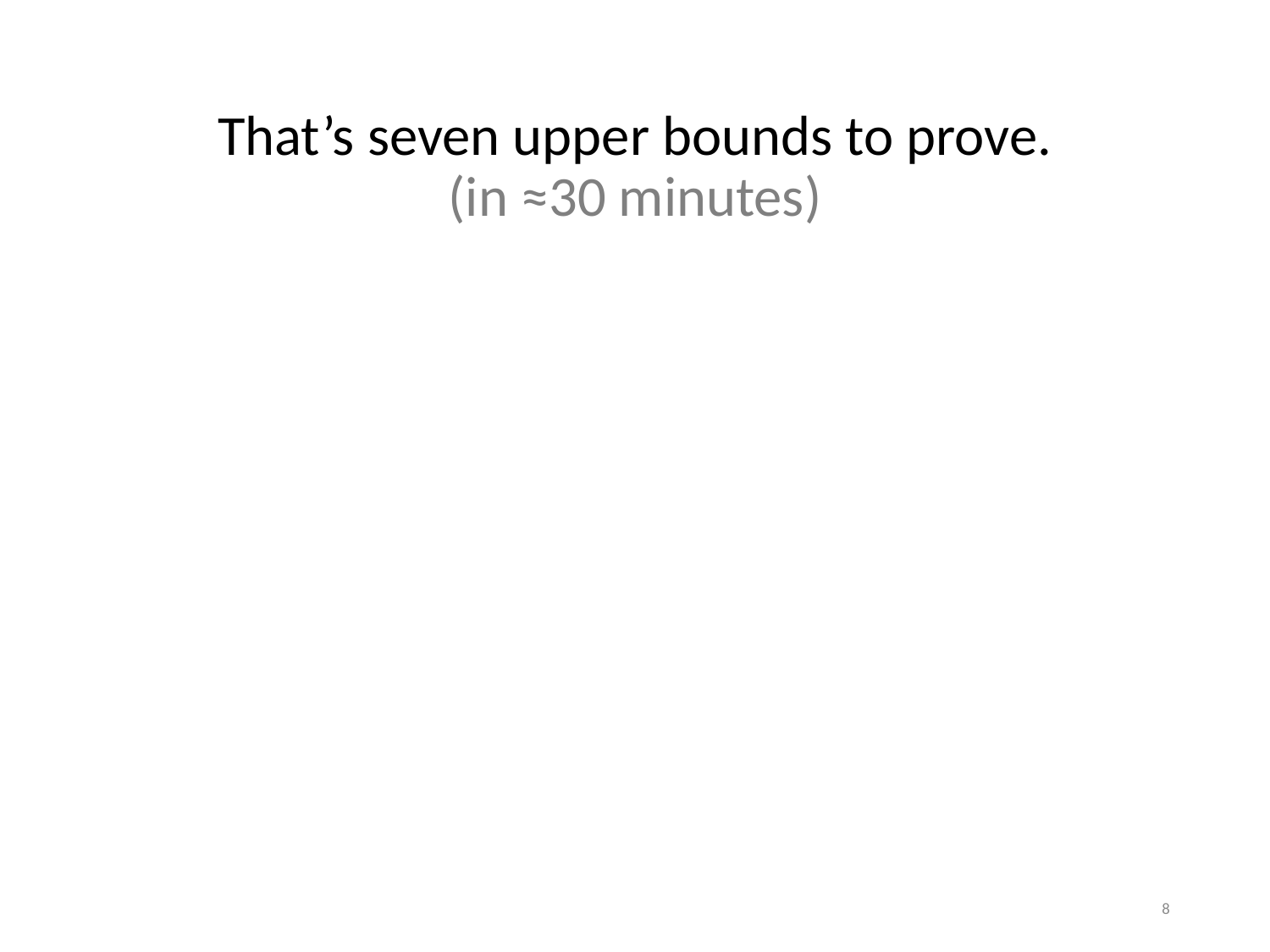

That’s seven upper bounds to prove.
(in ≈30 minutes)
8